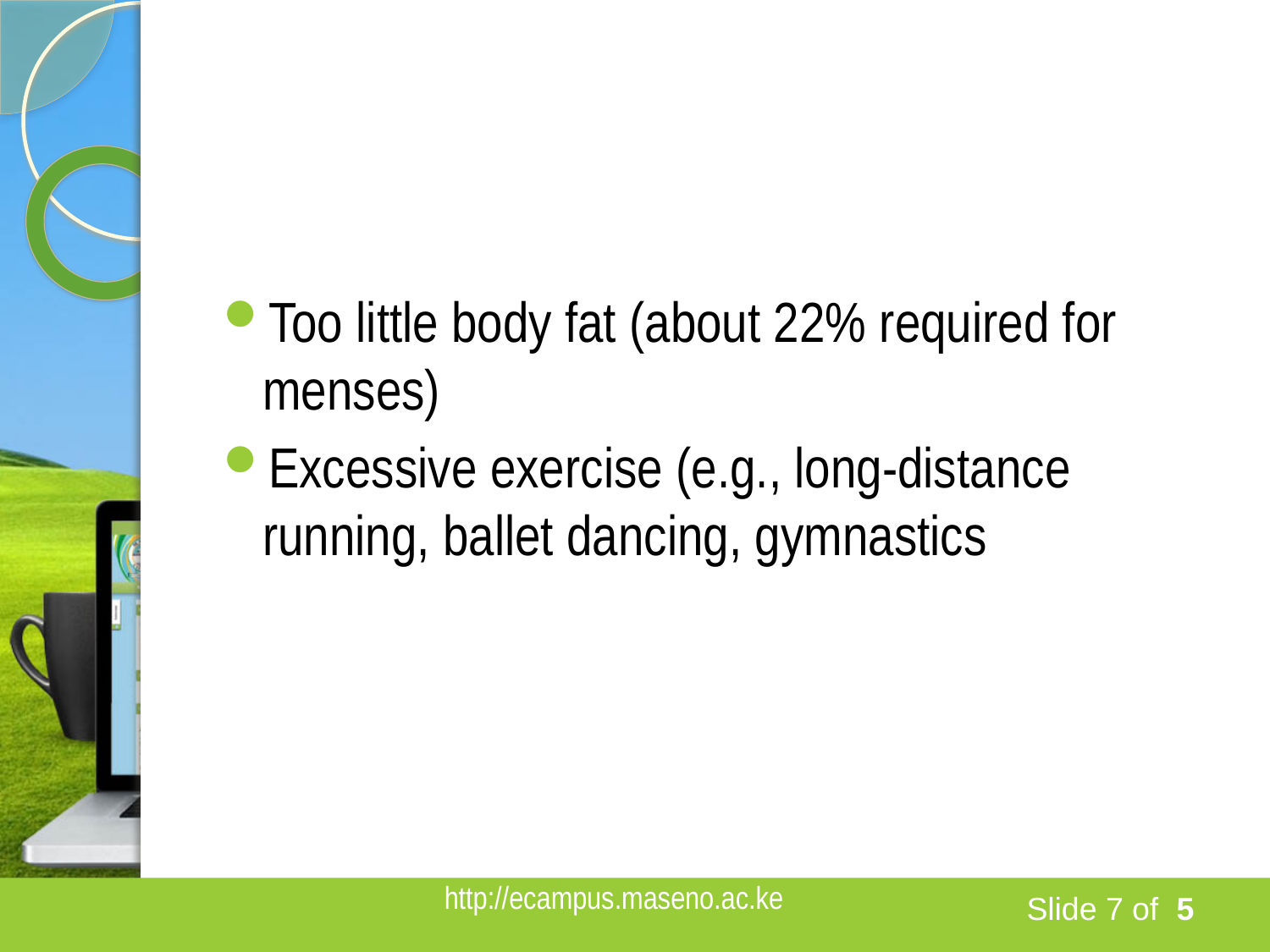

#

Too little body fat (about 22% required for menses)
Excessive exercise (e.g., long-distance running, ballet dancing, gymnastics